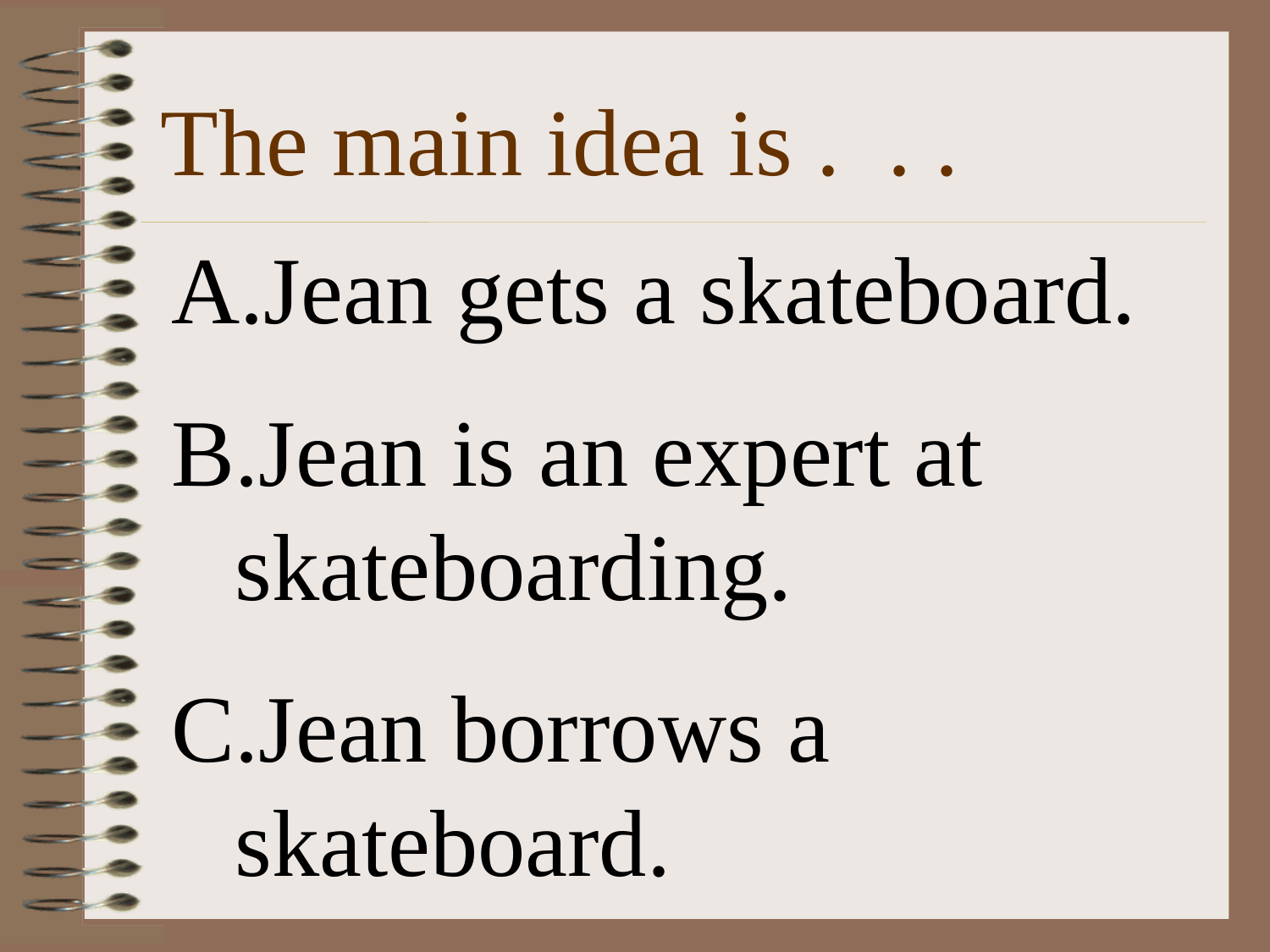

The main idea is .  . .
Jean gets a skateboard.
Jean is an expert at skateboarding.
Jean borrows a skateboard.